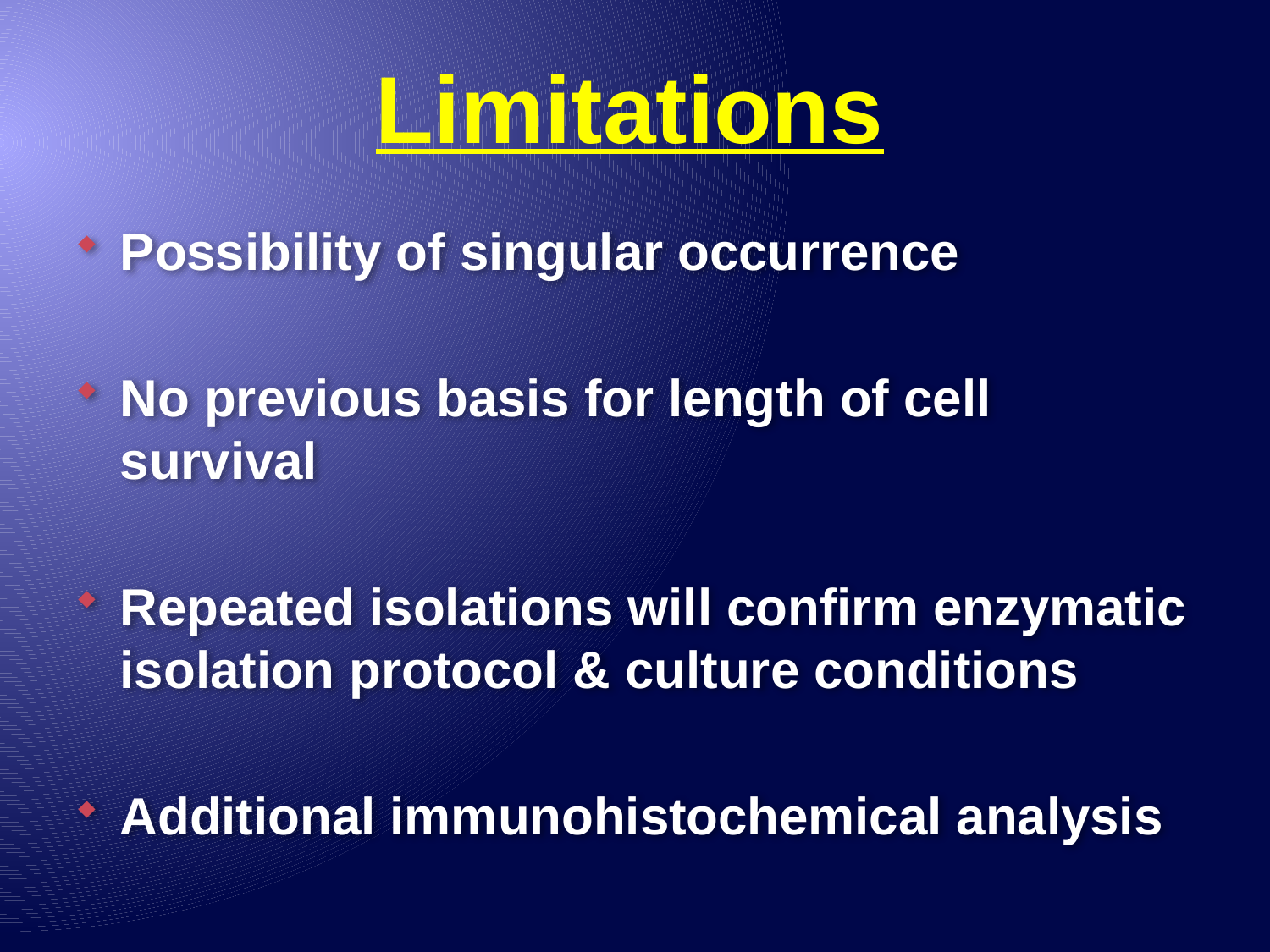

Limitations
Possibility of singular occurrence

No previous basis for length of cell survival

Repeated isolations will confirm enzymatic isolation protocol & culture conditions

Additional immunohistochemical analysis